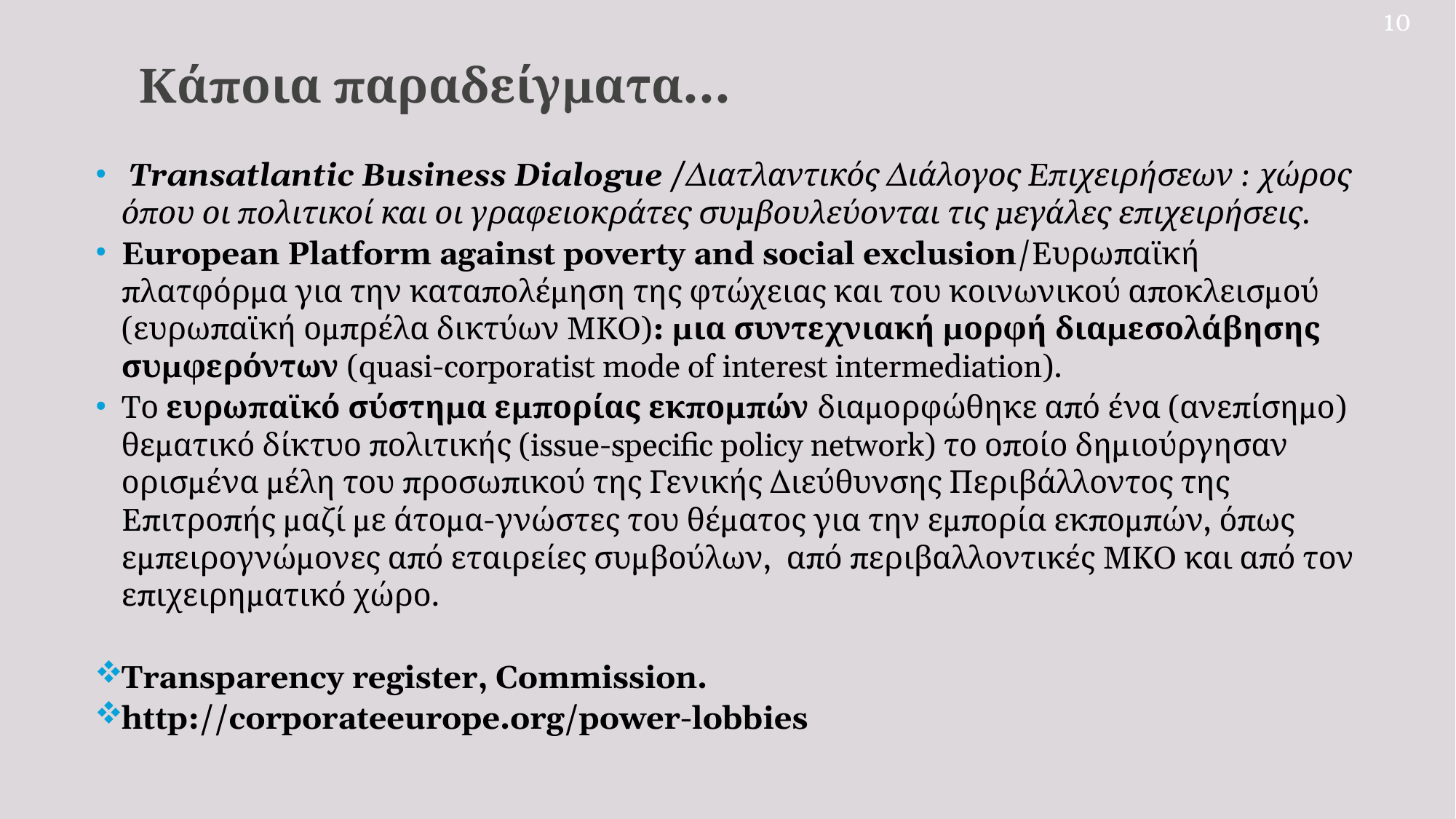

10
Κάποια παραδείγματα...
 Transatlantic Business Dialogue /Διατλαντικός Διάλογος Επιχειρήσεων : χώρος όπου οι πολιτικοί και οι γραφειοκράτες συμβουλεύονται τις μεγάλες επιχειρήσεις.
European Platform against poverty and social exclusion/Ευρωπαϊκή πλατφόρμα για την καταπολέμηση της φτώχειας και του κοινωνικού αποκλεισμού (ευρωπαϊκή ομπρέλα δικτύων ΜΚΟ): μια συντεχνιακή μορφή διαμεσολάβησης συμφερόντων (quasi-corporatist mode of interest intermediation).
Το ευρωπαϊκό σύστημα εμπορίας εκπομπών διαμορφώθηκε από ένα (ανεπίσημο) θεματικό δίκτυο πολιτικής (issue-specific policy network) το οποίο δημιούργησαν ορισμένα μέλη του προσωπικού της Γενικής Διεύθυνσης Περιβάλλοντος της Επιτροπής μαζί με άτομα-γνώστες του θέματος για την εμπορία εκπομπών, όπως εμπειρογνώμονες από εταιρείες συμβούλων,  από περιβαλλοντικές ΜΚΟ και από τον επιχειρηματικό χώρο.

Transparency register, Commission.
http://corporateeurope.org/power-lobbies